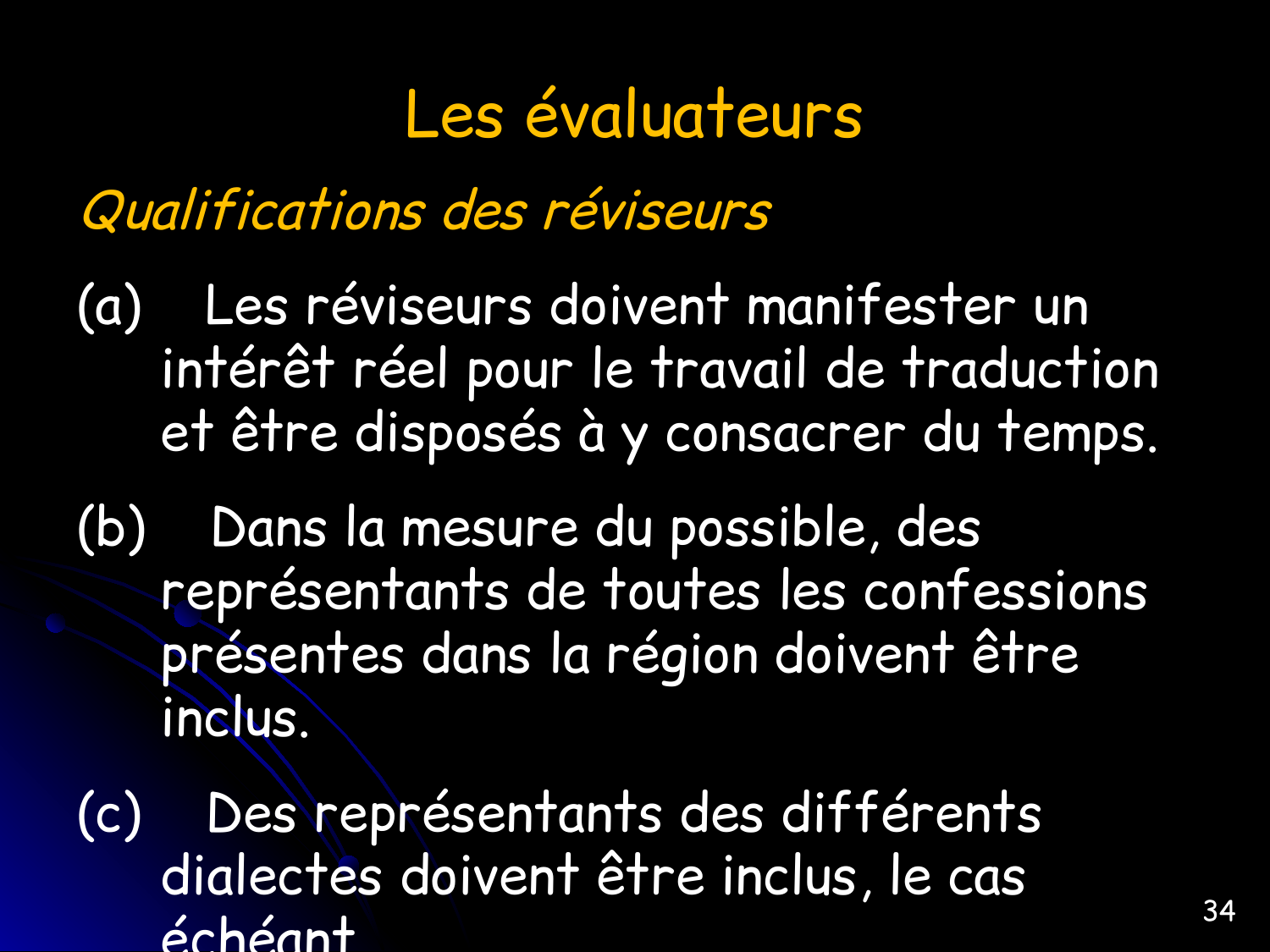

# Les évaluateurs
Qualifications des réviseurs
(a)    Les réviseurs doivent manifester un intérêt réel pour le travail de traduction et être disposés à y consacrer du temps.
(b)    Dans la mesure du possible, des représentants de toutes les confessions présentes dans la région doivent être inclus.
(c)    Des représentants des différents dialectes doivent être inclus, le cas échéant.
34